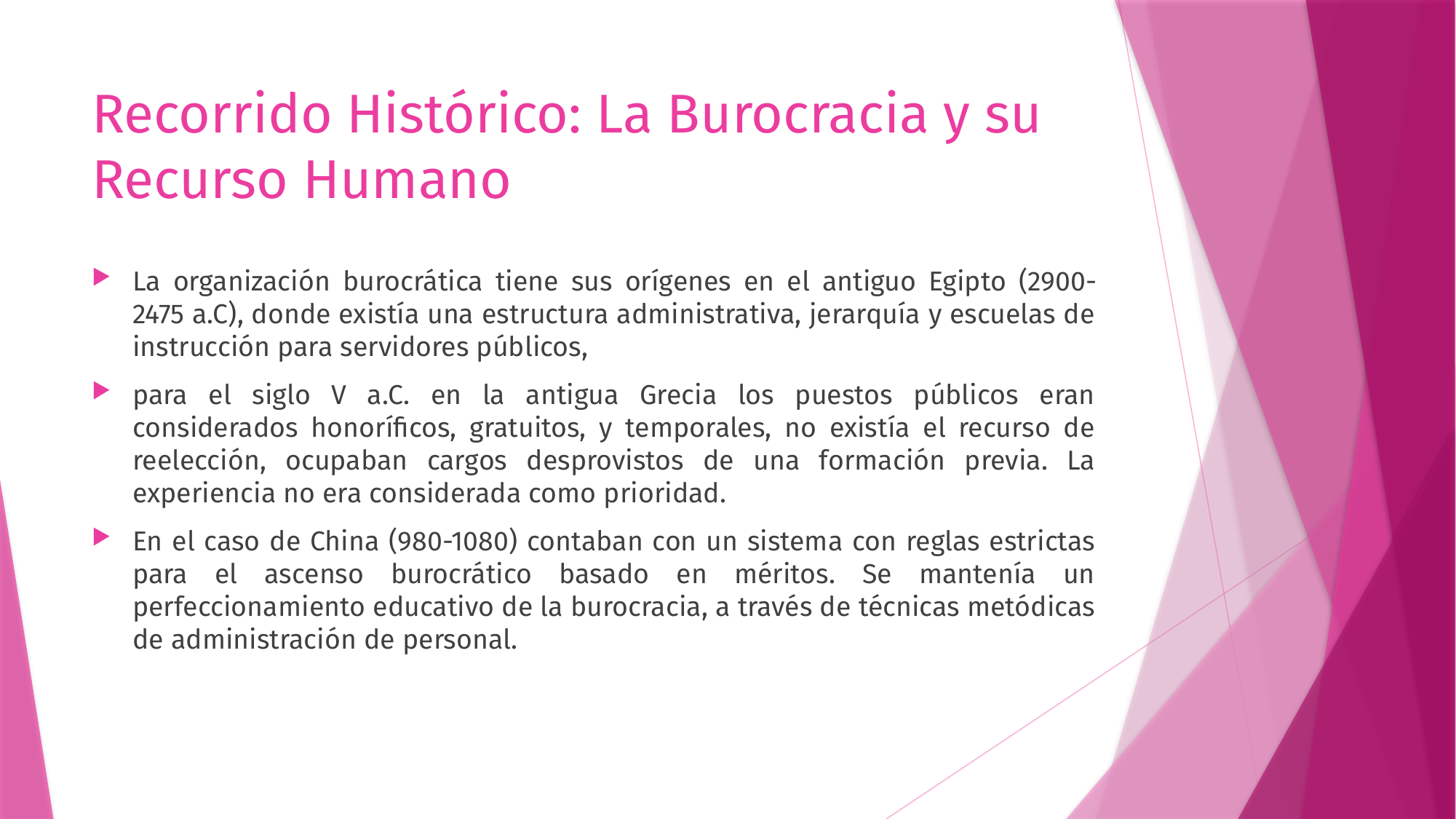

# Recorrido Histórico: La Burocracia y su Recurso Humano
La organización burocrática tiene sus orígenes en el antiguo Egipto (2900-2475 a.C), donde existía una estructura administrativa, jerarquía y escuelas de instrucción para servidores públicos,
para el siglo V a.C. en la antigua Grecia los puestos públicos eran considerados honoríficos, gratuitos, y temporales, no existía el recurso de reelección, ocupaban cargos desprovistos de una formación previa. La experiencia no era considerada como prioridad.
En el caso de China (980-1080) contaban con un sistema con reglas estrictas para el ascenso burocrático basado en méritos. Se mantenía un perfeccionamiento educativo de la burocracia, a través de técnicas metódicas de administración de personal.